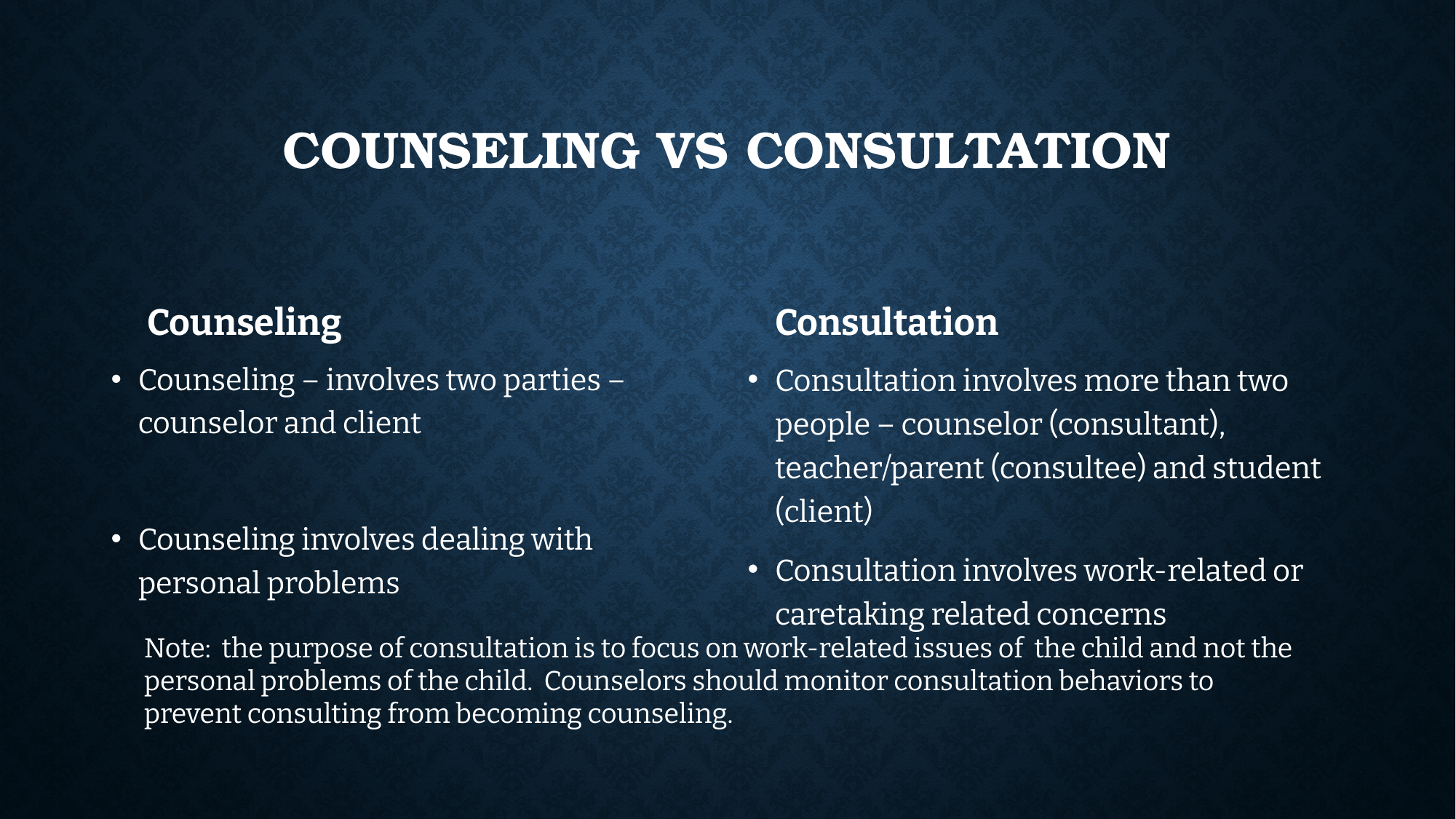

# Counseling vs Consultation
Counseling
Consultation
Counseling – involves two parties – counselor and client

Counseling involves dealing with personal problems

Consultation involves more than two people – counselor (consultant), teacher/parent (consultee) and student (client)
Consultation involves work-related or caretaking related concerns

Note:  the purpose of consultation is to focus on work-related issues of  the child and not the personal problems of the child.  Counselors should monitor consultation behaviors to prevent consulting from becoming counseling.